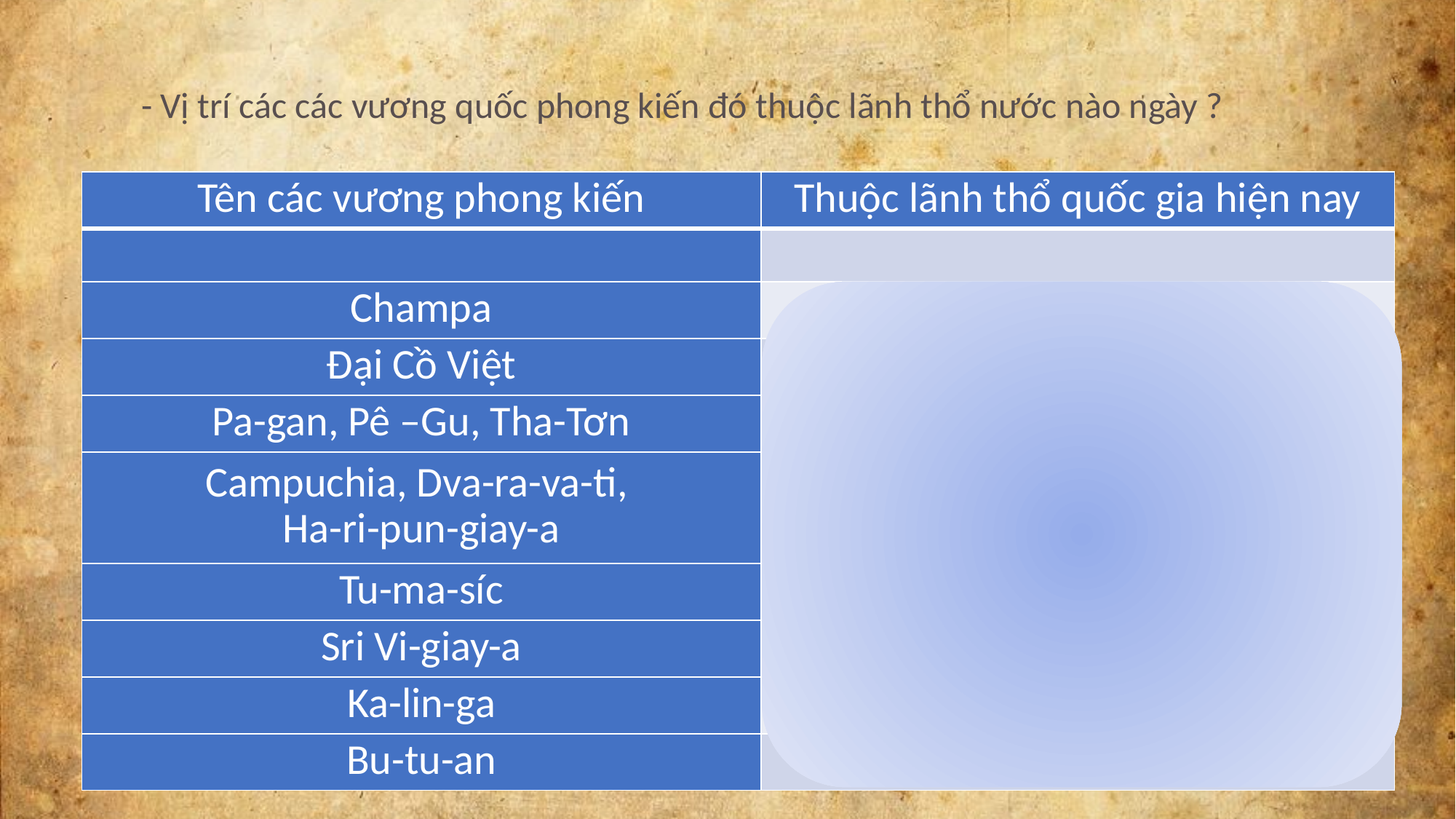

- Vị trí các các vương quốc phong kiến đó thuộc lãnh thổ nước nào ngày ?
| Tên các vương phong kiến | Thuộc lãnh thổ quốc gia hiện nay |
| --- | --- |
|  |  |
| Champa | Việt Nam |
| Đại Cồ Việt | Việt Nam |
| Pa-gan, Pê –Gu, Tha-Tơn | Mi-an-ma |
| Campuchia, Dva-ra-va-ti, Ha-ri-pun-giay-a | Lào, Campuchia, Thái Lan |
| Tu-ma-síc | Xingapo |
| Sri Vi-giay-a | Indonexia |
| Ka-lin-ga | Indonexia |
| Bu-tu-an | Philippin |